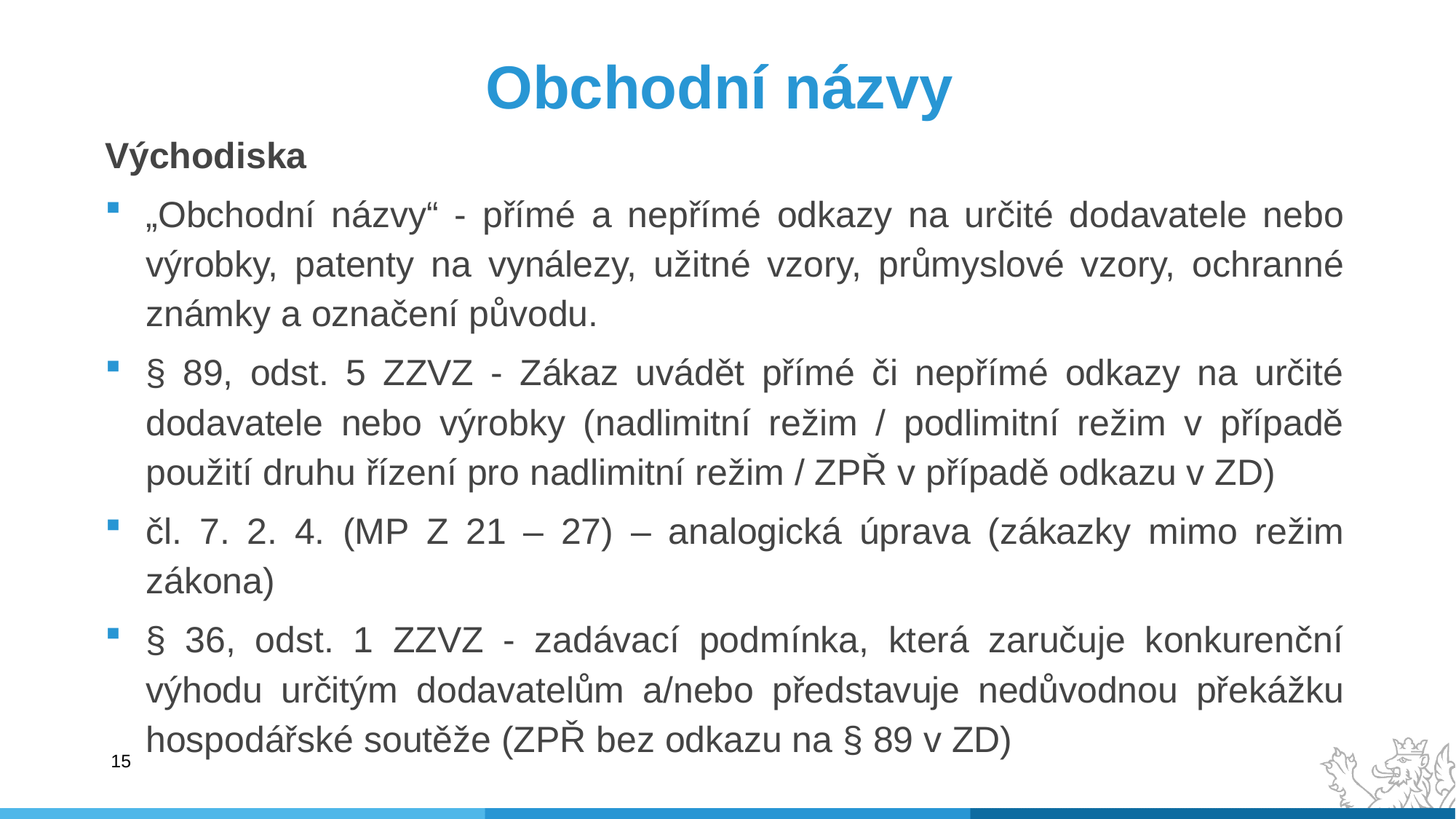

Obchodní názvy
Východiska
„Obchodní názvy“ - přímé a nepřímé odkazy na určité dodavatele nebo výrobky, patenty na vynálezy, užitné vzory, průmyslové vzory, ochranné známky a označení původu.
§ 89, odst. 5 ZZVZ - Zákaz uvádět přímé či nepřímé odkazy na určité dodavatele nebo výrobky (nadlimitní režim / podlimitní režim v případě použití druhu řízení pro nadlimitní režim / ZPŘ v případě odkazu v ZD)
čl. 7. 2. 4. (MP Z 21 – 27) – analogická úprava (zákazky mimo režim zákona)
§ 36, odst. 1 ZZVZ - zadávací podmínka, která zaručuje konkurenční výhodu určitým dodavatelům a/nebo představuje nedůvodnou překážku hospodářské soutěže (ZPŘ bez odkazu na § 89 v ZD)
15